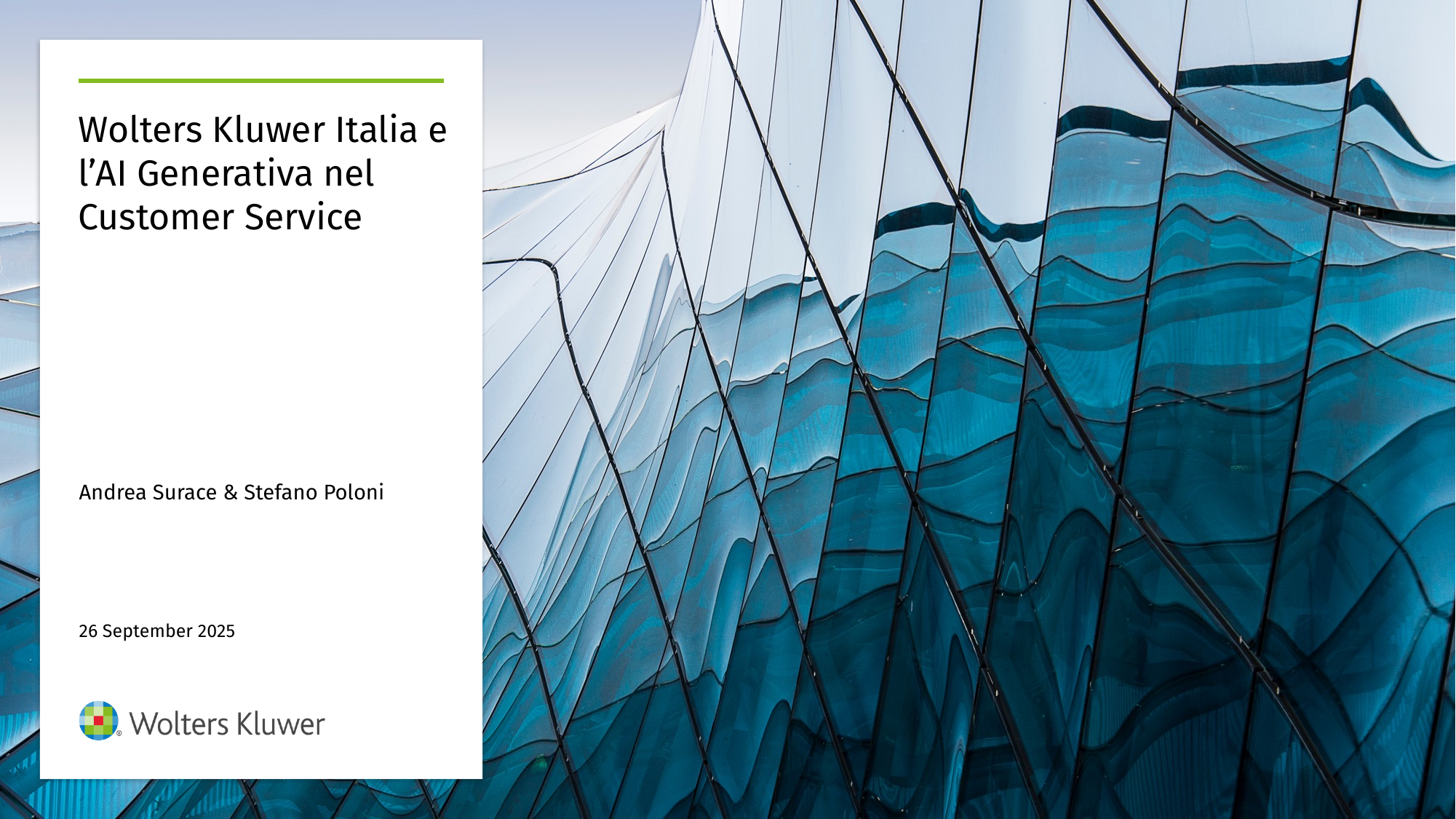

# Wolters Kluwer Italia e l’AI Generativa nel Customer Service
Andrea Surace & Stefano Poloni
26 September 2025